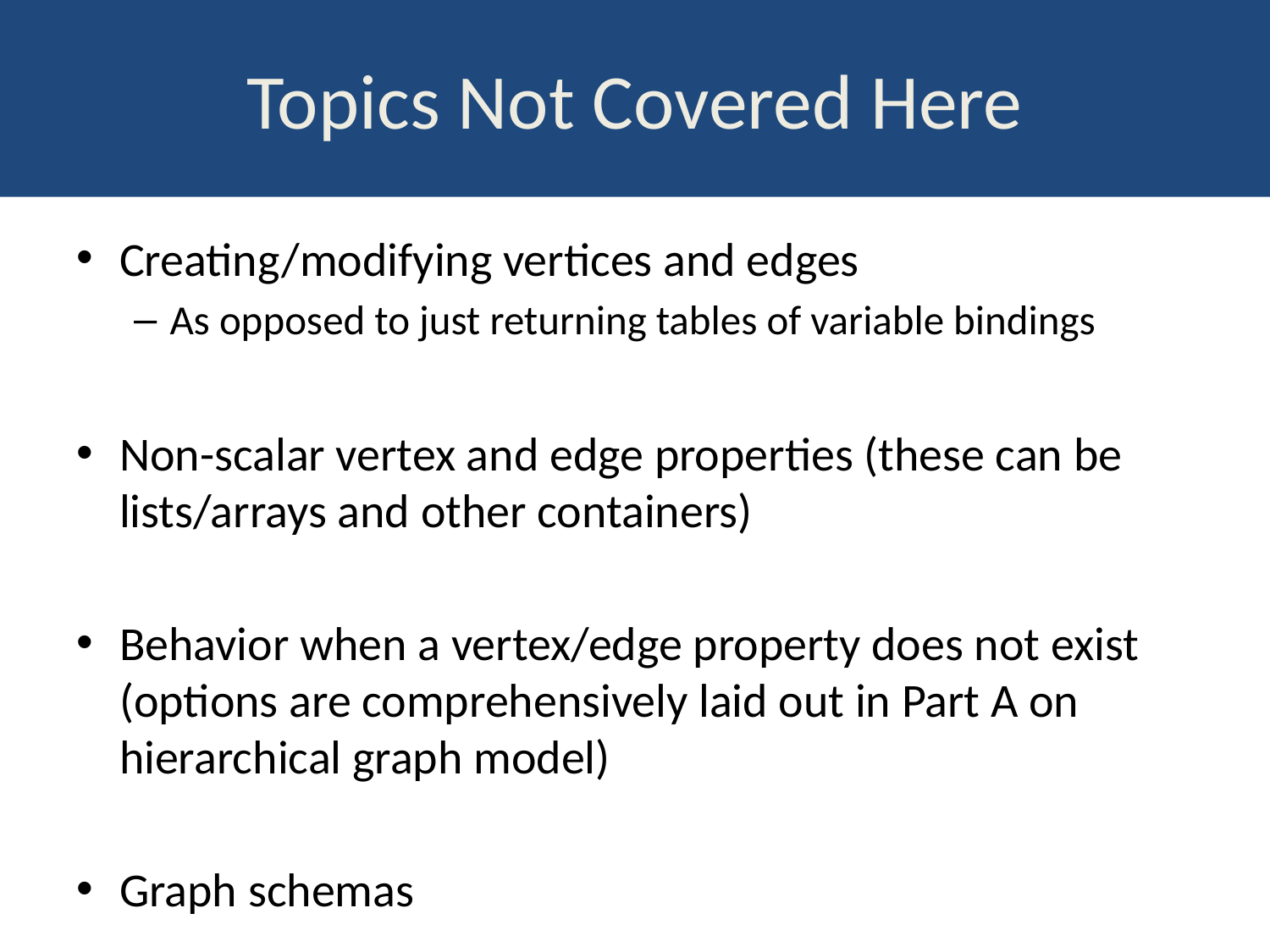

# Topics Not Covered Here
Creating/modifying vertices and edges
As opposed to just returning tables of variable bindings

Non-scalar vertex and edge properties (these can be lists/arrays and other containers)

Behavior when a vertex/edge property does not exist (options are comprehensively laid out in Part A on hierarchical graph model)

Graph schemas